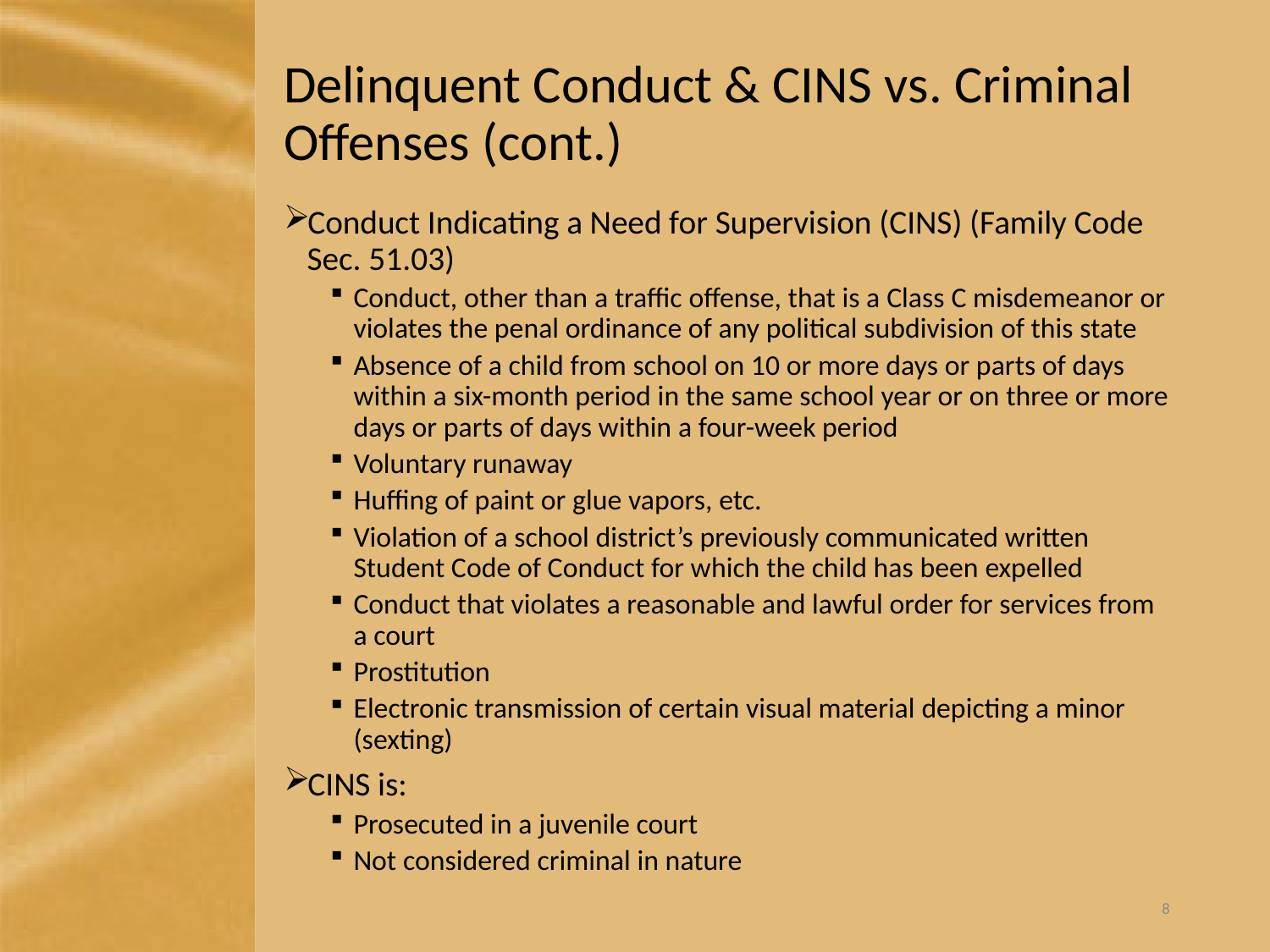

# Delinquent Conduct & CINS vs. Criminal Offenses (cont.)
Conduct Indicating a Need for Supervision (CINS) (Family Code Sec. 51.03)
Conduct, other than a traffic offense, that is a Class C misdemeanor or violates the penal ordinance of any political subdivision of this state
Absence of a child from school on 10 or more days or parts of days within a six-month period in the same school year or on three or more days or parts of days within a four-week period
Voluntary runaway
Huffing of paint or glue vapors, etc.
Violation of a school district’s previously communicated written Student Code of Conduct for which the child has been expelled
Conduct that violates a reasonable and lawful order for services from a court
Prostitution
Electronic transmission of certain visual material depicting a minor (sexting)
CINS is:
Prosecuted in a juvenile court
Not considered criminal in nature

8